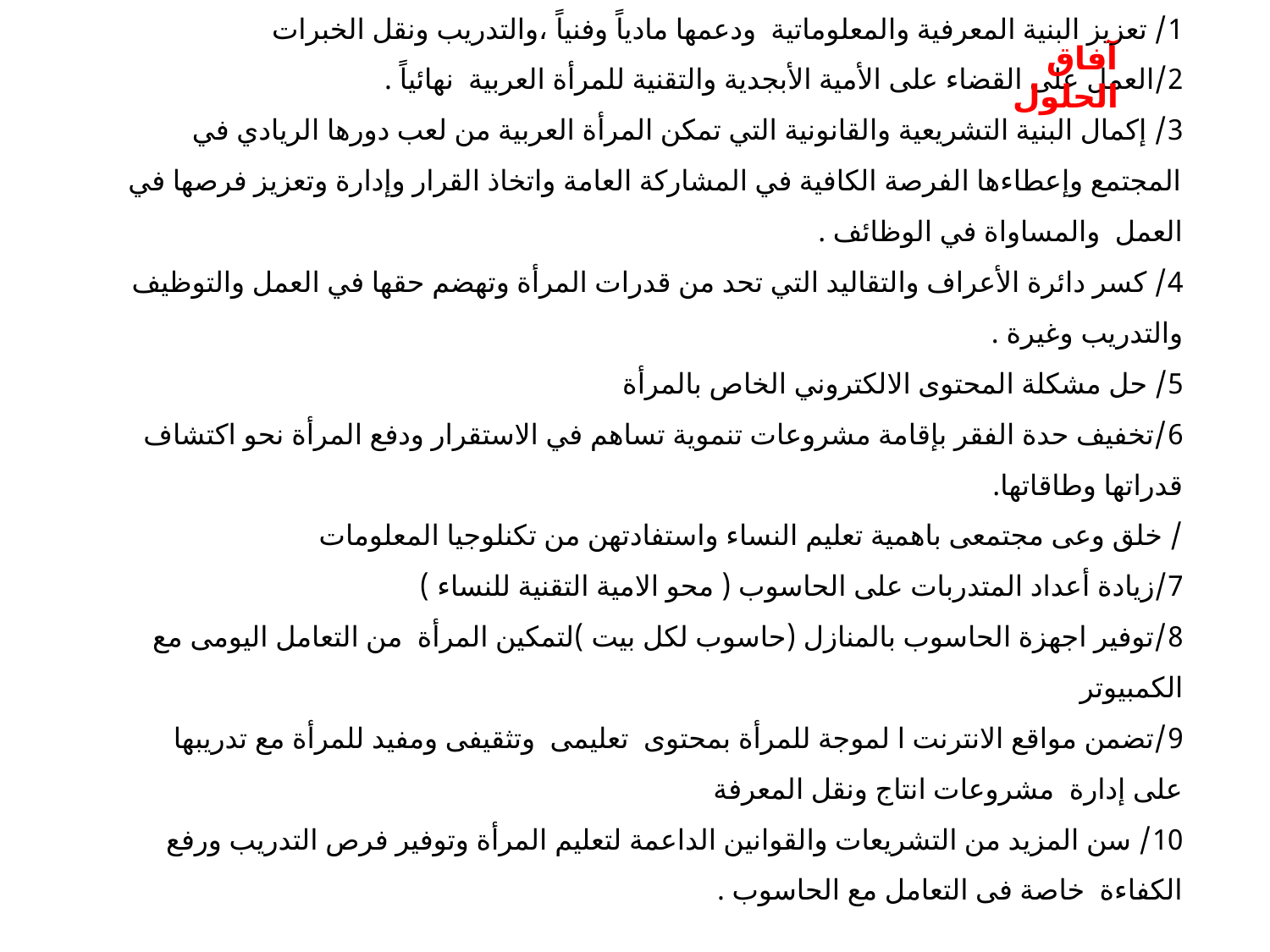

آفاق الحلول
1/ تعزيز البنية المعرفية والمعلوماتية  ودعمها مادياً وفنياً ،والتدريب ونقل الخبرات
2/العمل على القضاء على الأمية الأبجدية والتقنية للمرأة العربية  نهائياً .
3/ إكمال البنية التشريعية والقانونية التي تمكن المرأة العربية من لعب دورها الريادي في المجتمع وإعطاءها الفرصة الكافية في المشاركة العامة واتخاذ القرار وإدارة وتعزيز فرصها في العمل  والمساواة في الوظائف .
4/ كسر دائرة الأعراف والتقاليد التي تحد من قدرات المرأة وتهضم حقها في العمل والتوظيف والتدريب وغيرة .
5/ حل مشكلة المحتوى الالكتروني الخاص بالمرأة
6/تخفيف حدة الفقر بإقامة مشروعات تنموية تساهم في الاستقرار ودفع المرأة نحو اكتشاف قدراتها وطاقاتها.
/ خلق وعى مجتمعى باهمية تعليم النساء واستفادتهن من تكنلوجيا المعلومات
7/زيادة أعداد المتدربات على الحاسوب ( محو الامية التقنية للنساء )
8/توفير اجهزة الحاسوب بالمنازل (حاسوب لكل بيت )لتمكين المرأة  من التعامل اليومى مع الكمبيوتر
9/تضمن مواقع الانترنت ا لموجة للمرأة بمحتوى  تعليمى  وتثقيفى ومفيد للمرأة مع تدريبها على إدارة  مشروعات انتاج ونقل المعرفة
10/ سن المزيد من التشريعات والقوانين الداعمة لتعليم المرأة وتوفير فرص التدريب ورفع الكفاءة  خاصة فى التعامل مع الحاسوب .